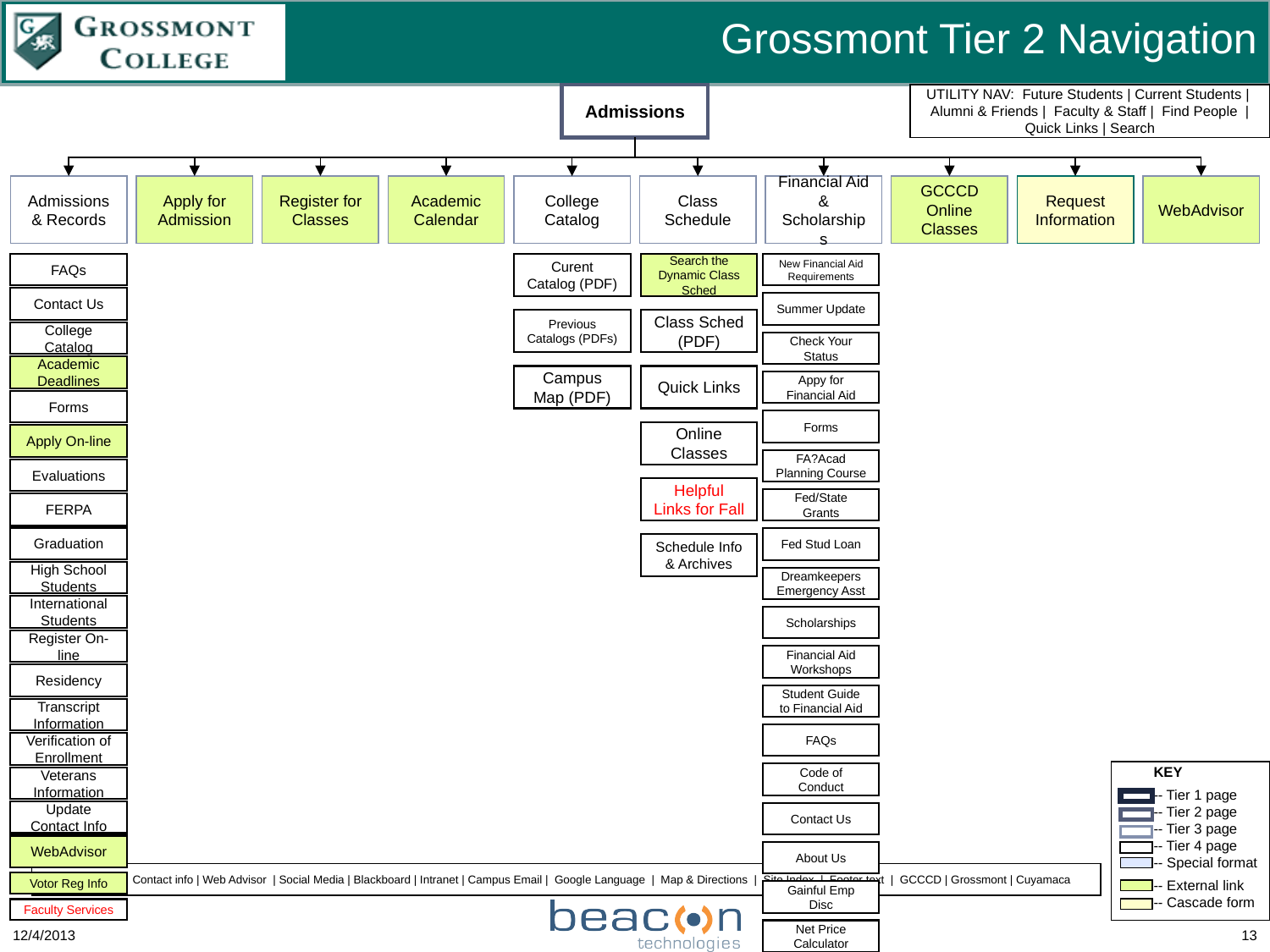

Grossmont Tier 2 Navigation
Admissions
Admissions & Records
Apply for Admission
Register for Classes
Academic Calendar
College Catalog
Class Schedule
Financial Aid & Scholarships
GCCCD Online Classes
Request Information
WebAdvisor
FAQs
Curent Catalog (PDF)
Search the Dynamic Class Sched
New Financial Aid Requirements
Contact Us
Summer Update
Previous Catalogs (PDFs)
Class Sched (PDF)
College Catalog
Check Your Status
Academic Deadlines
Campus Map (PDF)
Quick Links
Appy for Financial Aid
Forms
Forms
Online Classes
Apply On-line
FA?Acad Planning Course
Evaluations
Helpful Links for Fall
Fed/State Grants
FERPA
Graduation
Fed Stud Loan
Schedule Info & Archives
High School Students
Dreamkeepers Emergency Asst
International Students
Scholarships
Register On-line
Financial Aid Workshops
Residency
Student Guide to Financial Aid
Transcript Information
FAQs
Verification of Enrollment
Code of Conduct
Veterans Information
Update Contact Info
Contact Us
WebAdvisor
About Us
Votor Reg Info
Gainful Emp Disc
Faculty Services
12/4/2013
13
Net Price Calculator